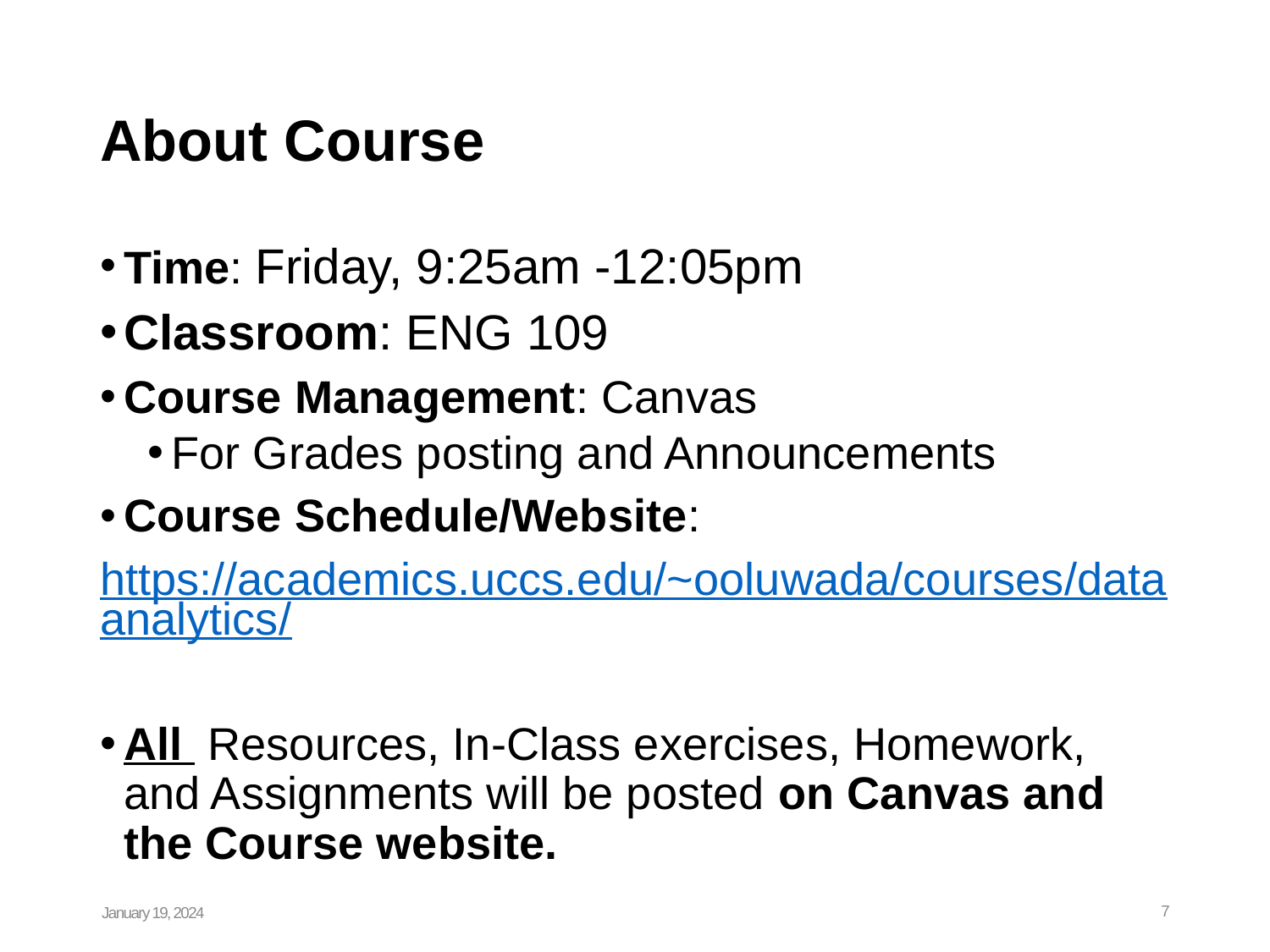

# About Course
Time: Friday, 9:25am -12:05pm
Classroom: ENG 109
Course Management: Canvas
For Grades posting and Announcements
Course Schedule/Website:
https://academics.uccs.edu/~ooluwada/courses/dataanalytics/

All  Resources, In-Class exercises, Homework, and Assignments will be posted on Canvas and the Course website.
January 19, 2024
7